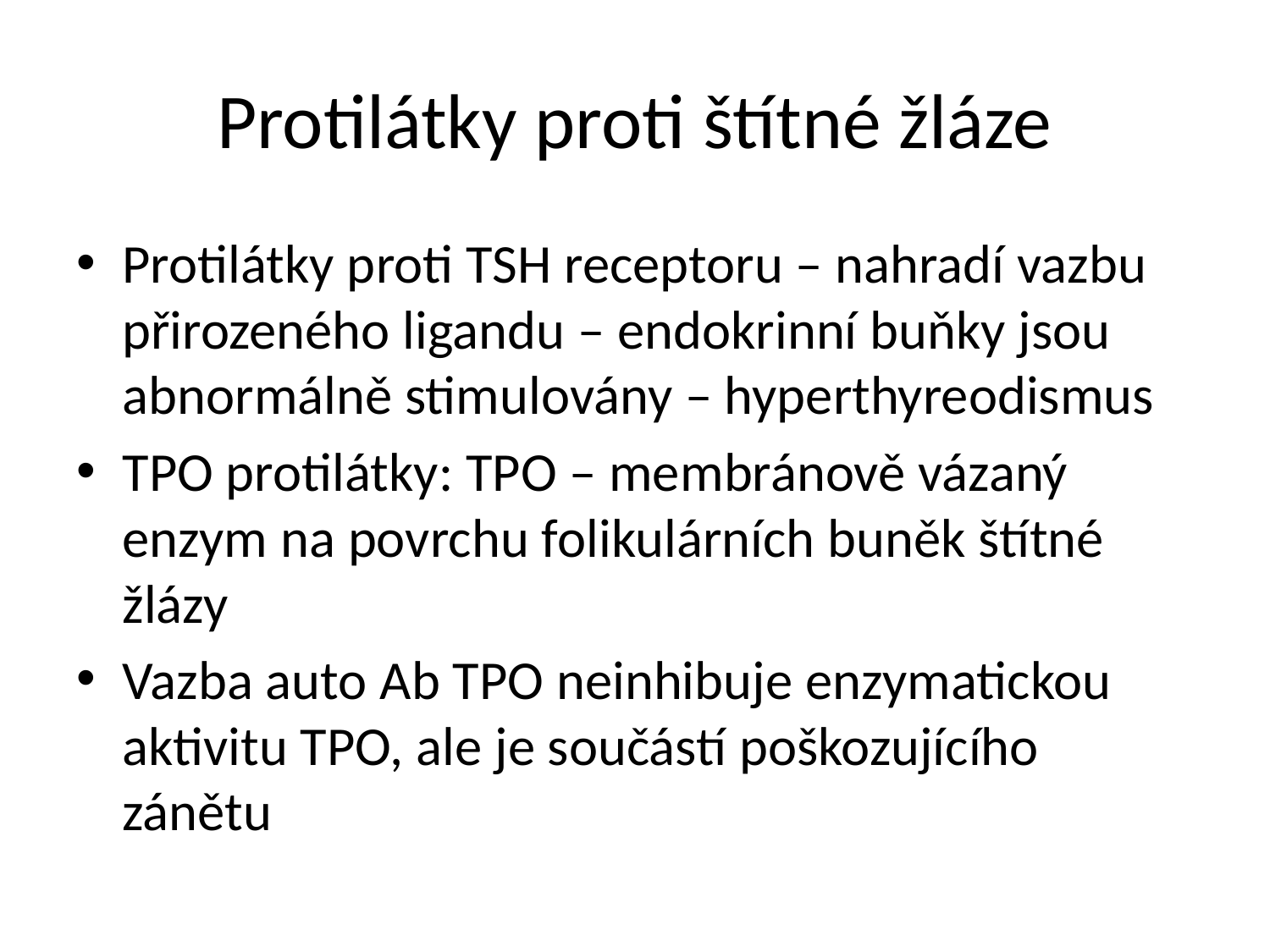

# Protilátky proti štítné žláze
Protilátky proti TSH receptoru – nahradí vazbu přirozeného ligandu – endokrinní buňky jsou abnormálně stimulovány – hyperthyreodismus
TPO protilátky: TPO – membránově vázaný enzym na povrchu folikulárních buněk štítné žlázy
Vazba auto Ab TPO neinhibuje enzymatickou aktivitu TPO, ale je součástí poškozujícího zánětu